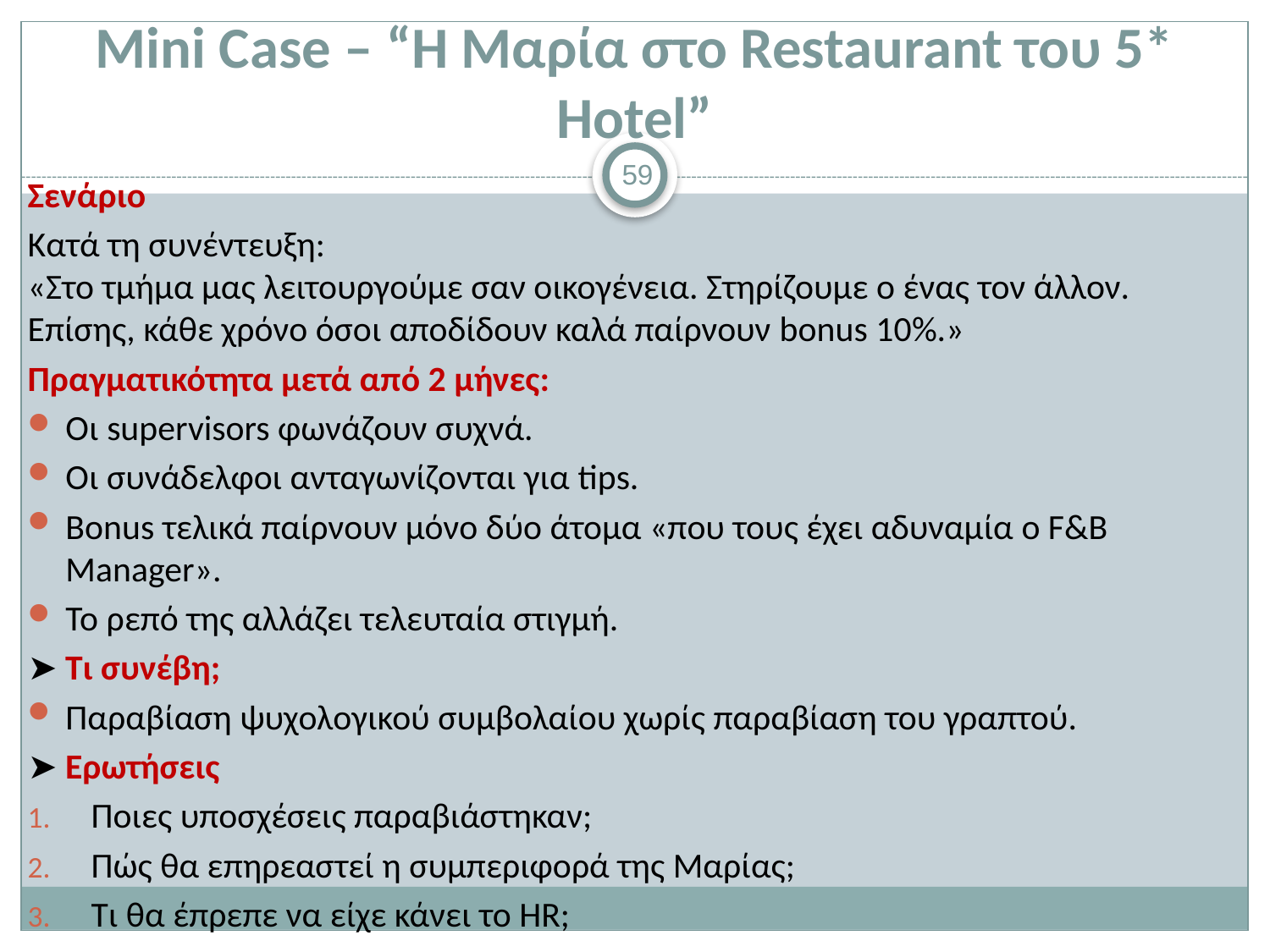

# Mini Case – “Η Μαρία στο Restaurant του 5* Hotel”
59
Σενάριο
Κατά τη συνέντευξη:
«Στο τμήμα μας λειτουργούμε σαν οικογένεια. Στηρίζουμε ο ένας τον άλλον. Επίσης, κάθε χρόνο όσοι αποδίδουν καλά παίρνουν bonus 10%.»
Πραγματικότητα μετά από 2 μήνες:
Οι supervisors φωνάζουν συχνά.
Οι συνάδελφοι ανταγωνίζονται για tips.
Bonus τελικά παίρνουν μόνο δύο άτομα «που τους έχει αδυναμία ο F&B Manager».
Το ρεπό της αλλάζει τελευταία στιγμή.
➤ Τι συνέβη;
Παραβίαση ψυχολογικού συμβολαίου χωρίς παραβίαση του γραπτού.
➤ Ερωτήσεις
Ποιες υποσχέσεις παραβιάστηκαν;
Πώς θα επηρεαστεί η συμπεριφορά της Μαρίας;
Τι θα έπρεπε να είχε κάνει το HR;